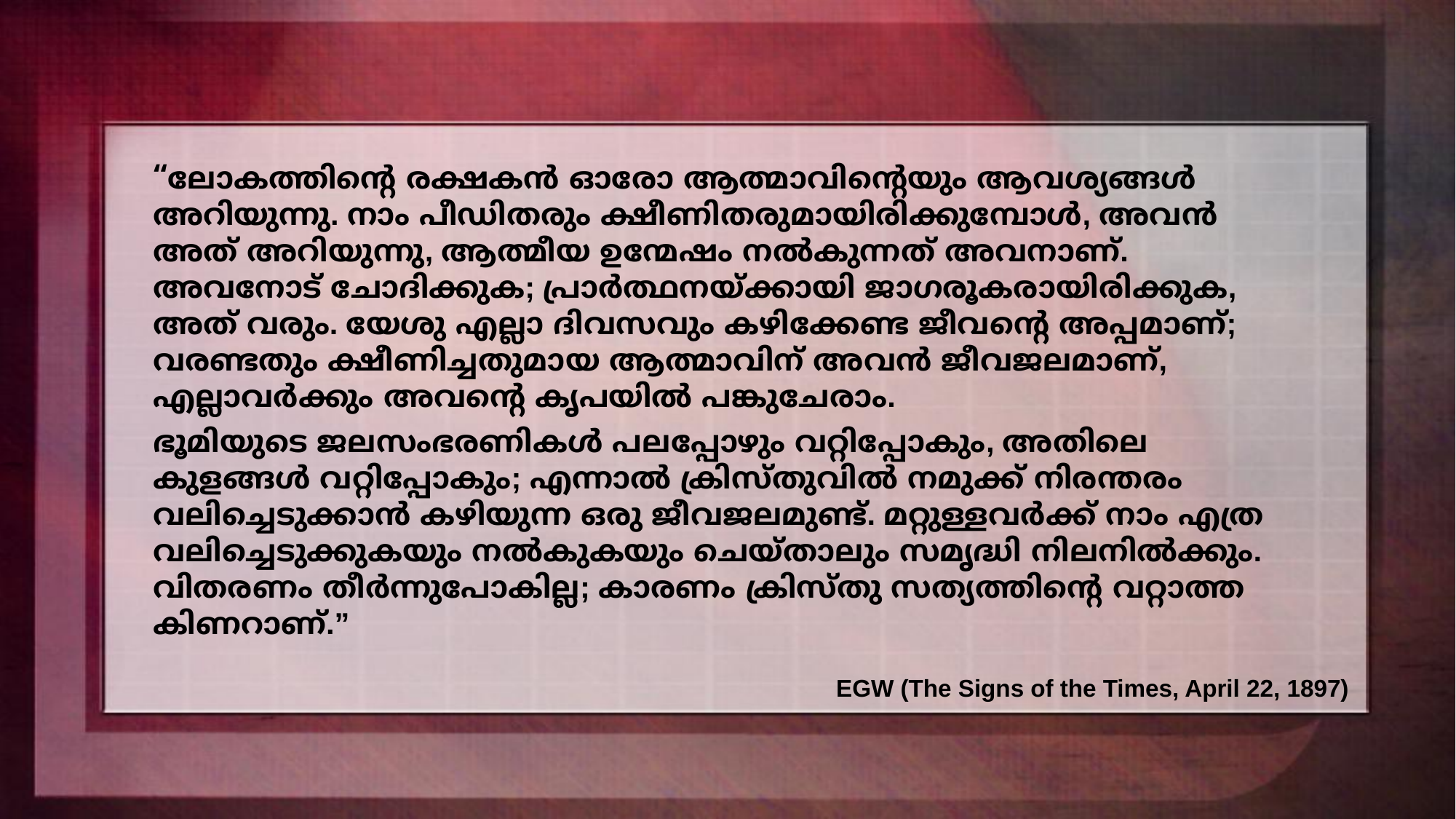

“ലോകത്തിന്റെ രക്ഷകൻ ഓരോ ആത്മാവിന്റെയും ആവശ്യങ്ങൾ അറിയുന്നു. നാം പീഡിതരും ക്ഷീണിതരുമായിരിക്കുമ്പോൾ, അവൻ അത് അറിയുന്നു, ആത്മീയ ഉന്മേഷം നൽകുന്നത് അവനാണ്. അവനോട് ചോദിക്കുക; പ്രാർത്ഥനയ്ക്കായി ജാഗരൂകരായിരിക്കുക, അത് വരും. യേശു എല്ലാ ദിവസവും കഴിക്കേണ്ട ജീവന്റെ അപ്പമാണ്; വരണ്ടതും ക്ഷീണിച്ചതുമായ ആത്മാവിന് അവൻ ജീവജലമാണ്, എല്ലാവർക്കും അവന്റെ കൃപയിൽ പങ്കുചേരാം.
ഭൂമിയുടെ ജലസംഭരണികൾ പലപ്പോഴും വറ്റിപ്പോകും, അതിലെ കുളങ്ങൾ വറ്റിപ്പോകും; എന്നാൽ ക്രിസ്തുവിൽ നമുക്ക് നിരന്തരം വലിച്ചെടുക്കാൻ കഴിയുന്ന ഒരു ജീവജലമുണ്ട്. മറ്റുള്ളവർക്ക് നാം എത്ര വലിച്ചെടുക്കുകയും നൽകുകയും ചെയ്താലും സമൃദ്ധി നിലനിൽക്കും. വിതരണം തീർന്നുപോകില്ല; കാരണം ക്രിസ്തു സത്യത്തിന്റെ വറ്റാത്ത കിണറാണ്.”
EGW (The Signs of the Times, April 22, 1897)